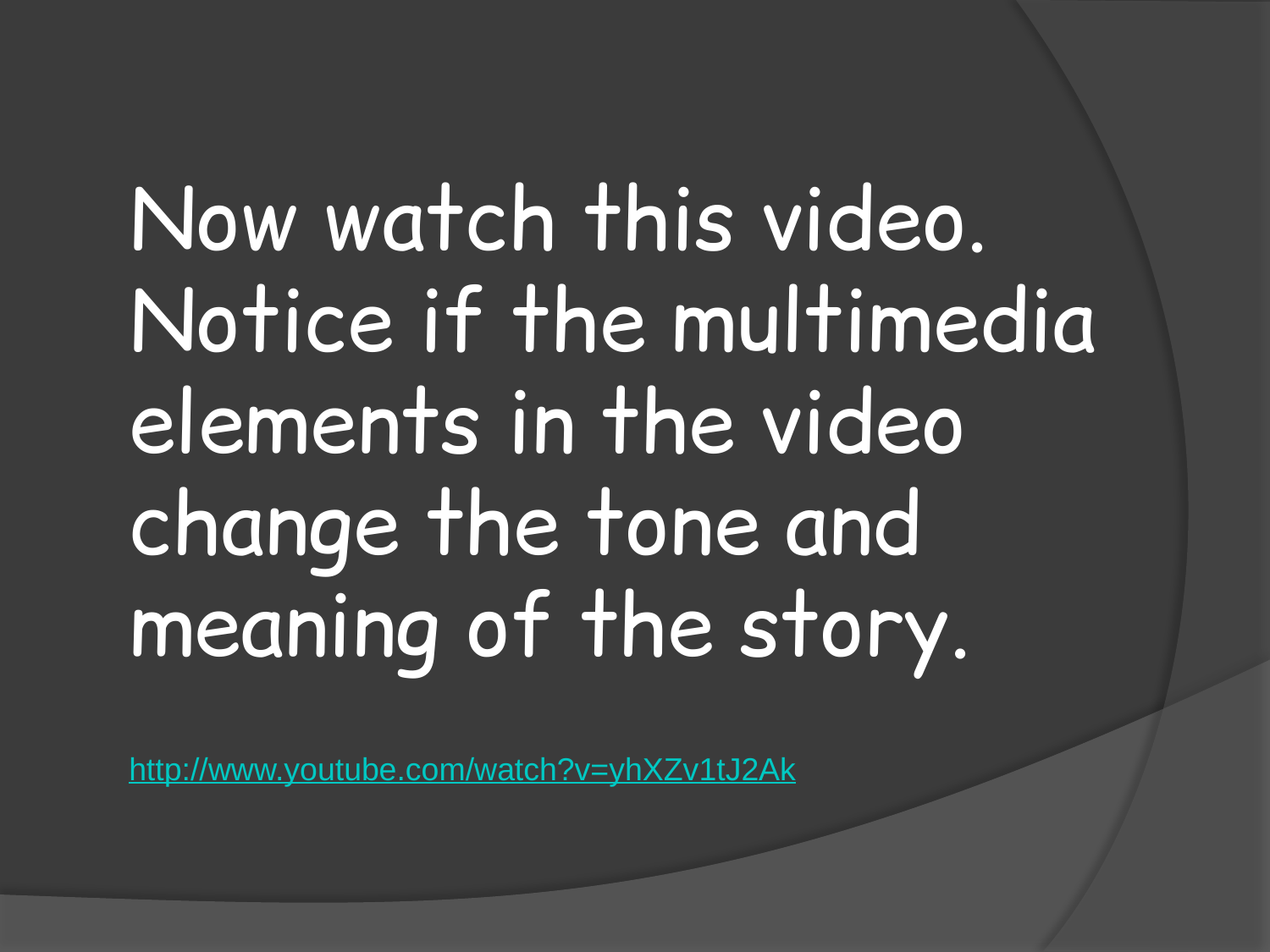

Now watch this video. Notice if the multimedia elements in the video change the tone and meaning of the story.

http://www.youtube.com/watch?v=yhXZv1tJ2Ak